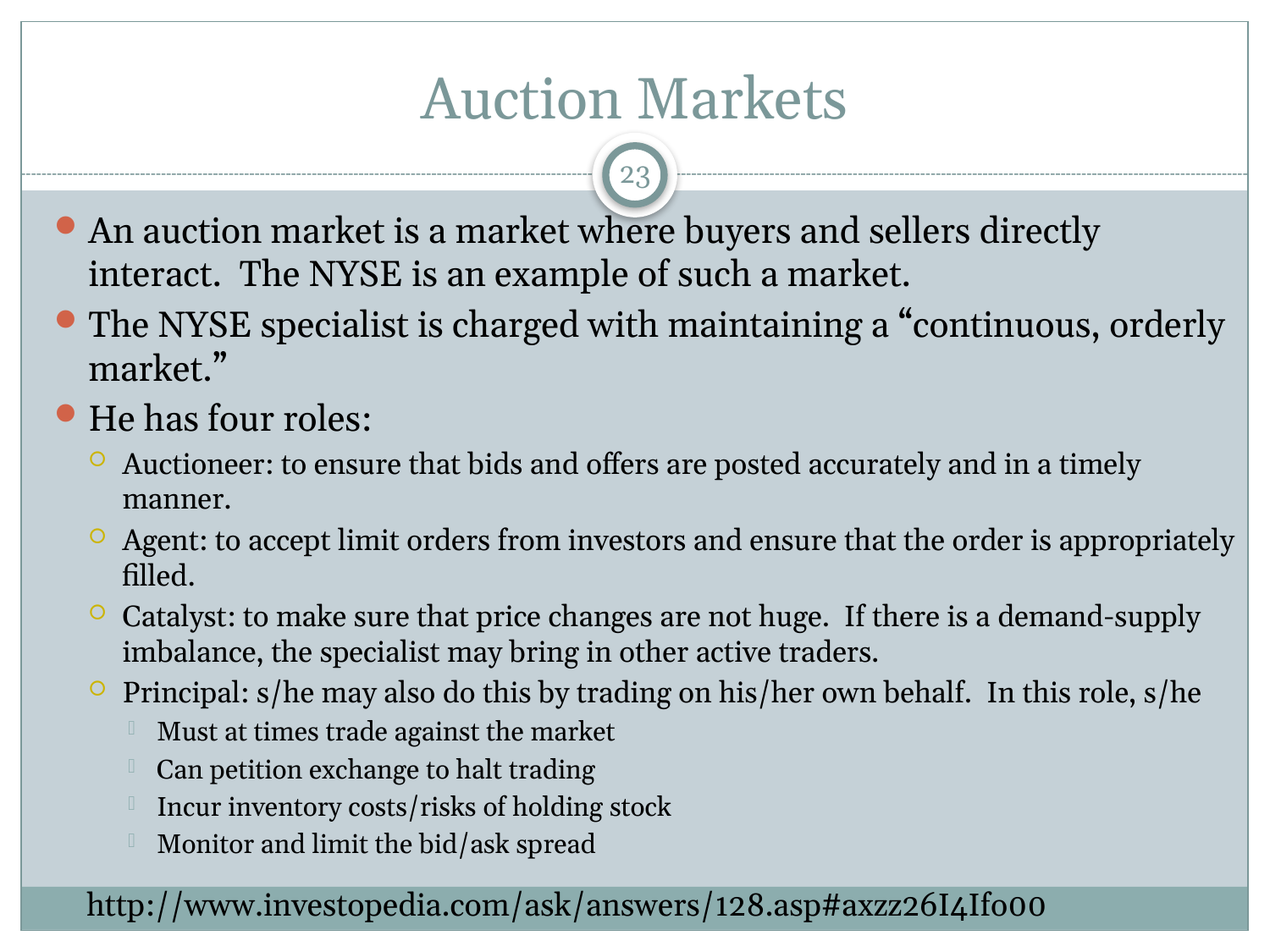

# Auction Markets
23
An auction market is a market where buyers and sellers directly interact.  The NYSE is an example of such a market.
The NYSE specialist is charged with maintaining a “continuous, orderly market.”
He has four roles:
Auctioneer: to ensure that bids and offers are posted accurately and in a timely manner.
Agent: to accept limit orders from investors and ensure that the order is appropriately filled.
Catalyst: to make sure that price changes are not huge.  If there is a demand-supply imbalance, the specialist may bring in other active traders.
Principal: s/he may also do this by trading on his/her own behalf.  In this role, s/he
Must at times trade against the market
Can petition exchange to halt trading
Incur inventory costs/risks of holding stock
Monitor and limit the bid/ask spread
http://www.investopedia.com/ask/answers/128.asp#axzz26I4Ifo00